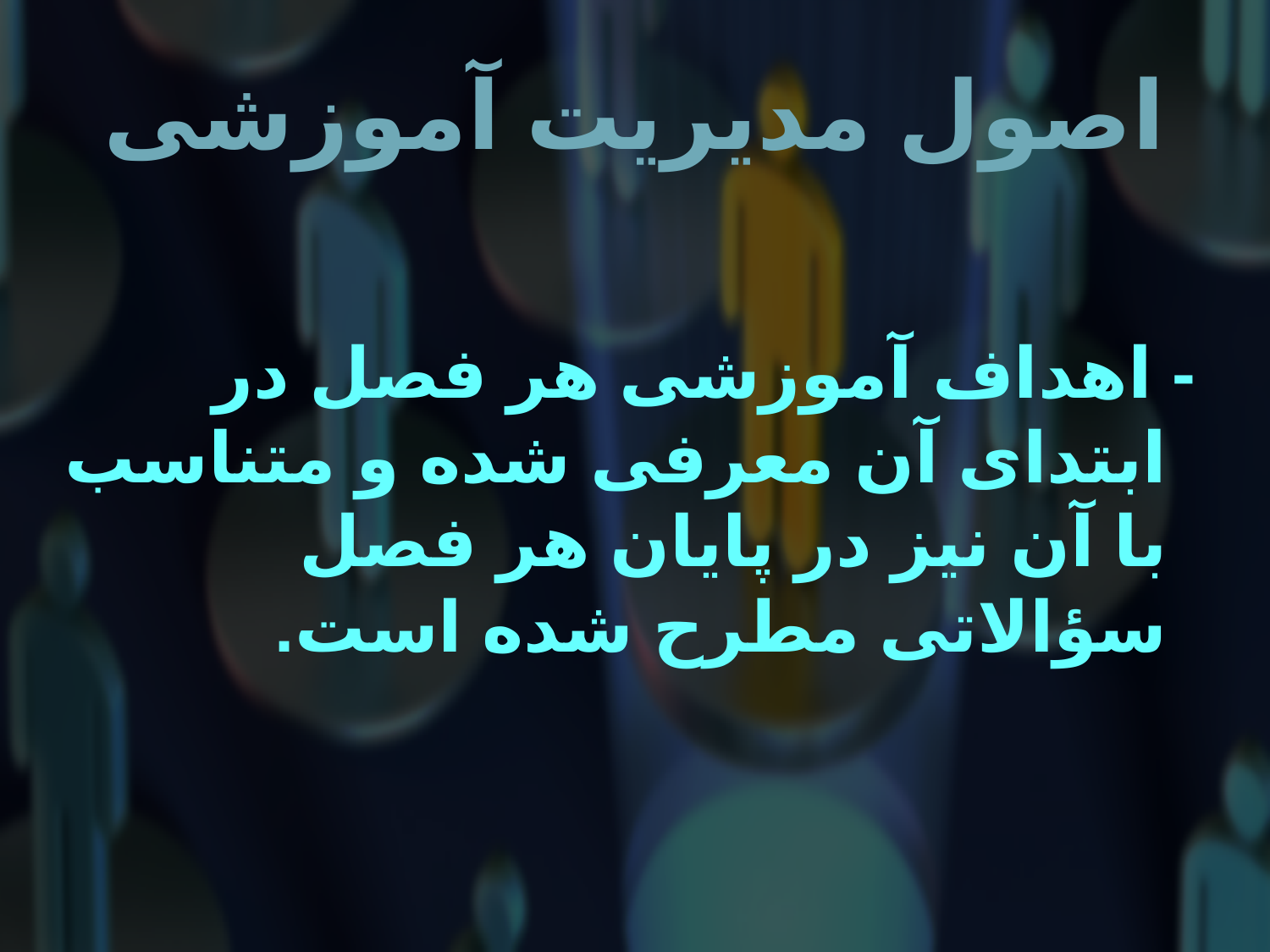

# اصول مدیریت آموزشی

 - اهداف آموزشی هر فصل در ابتدای آن معرفی شده و متناسب با آن نیز در پایان هر فصل سؤالاتی مطرح شده است.